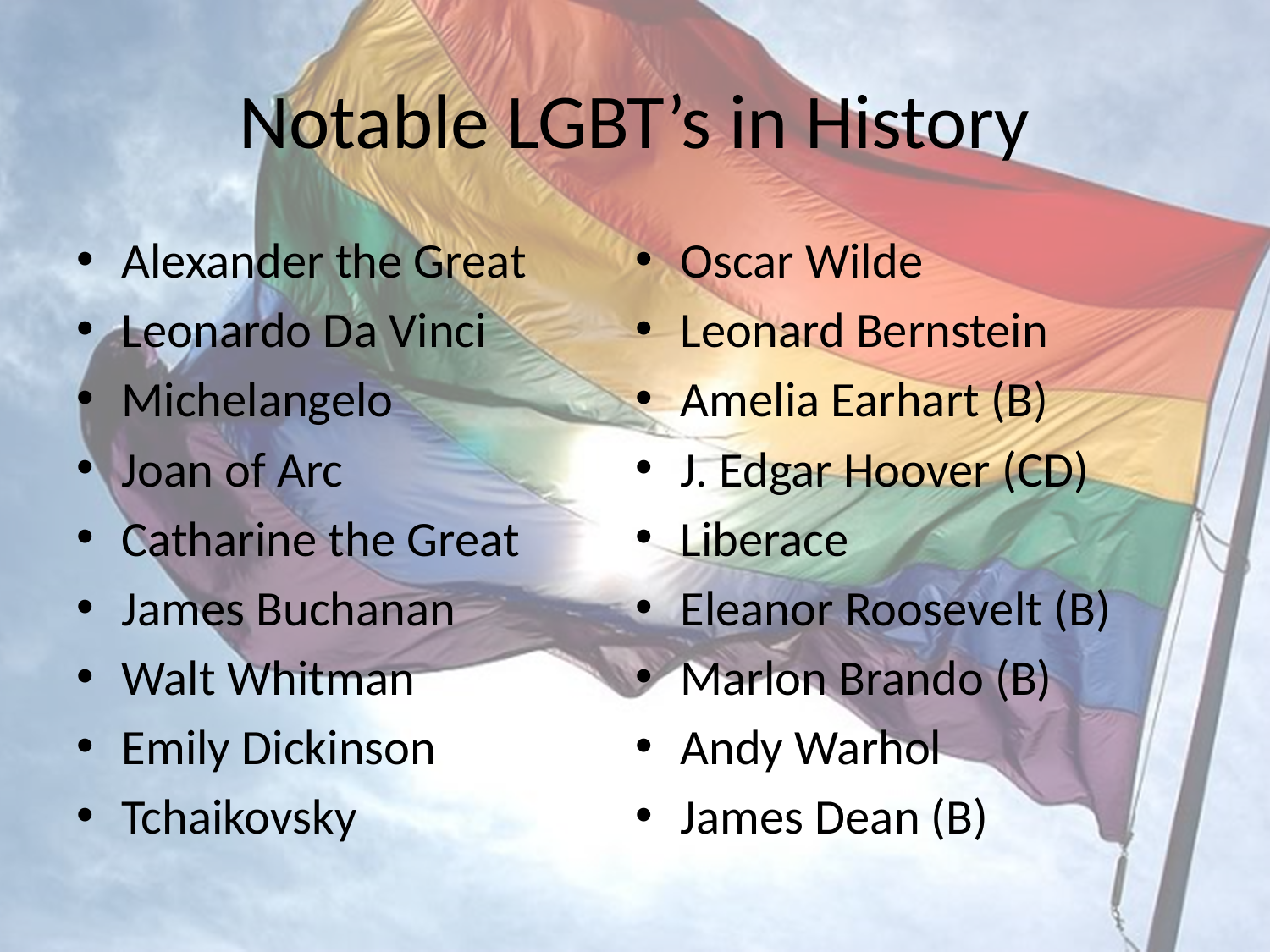

# Notable LGBT’s in History
Alexander the Great
Leonardo Da Vinci
Michelangelo
Joan of Arc
Catharine the Great
James Buchanan
Walt Whitman
Emily Dickinson
Tchaikovsky
Oscar Wilde
Leonard Bernstein
Amelia Earhart (B)
J. Edgar Hoover (CD)
Liberace
Eleanor Roosevelt (B)
Marlon Brando (B)
Andy Warhol
James Dean (B)